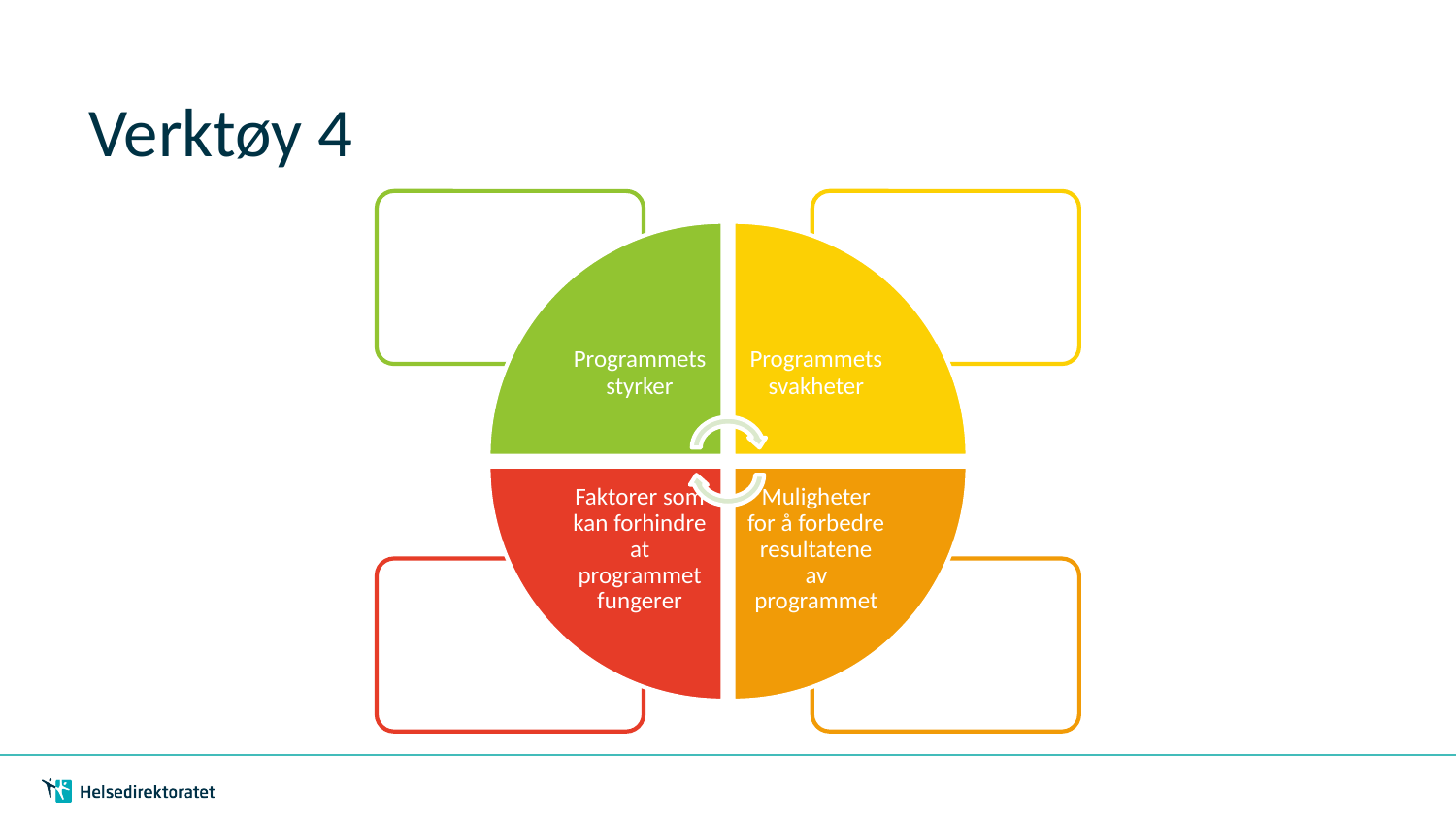

# Verktøy 4

Programmets styrker
Programmets svakheter
Muligheter for å forbedre resultatene av programmet
Faktorer som kan forhindre at programmet fungerer